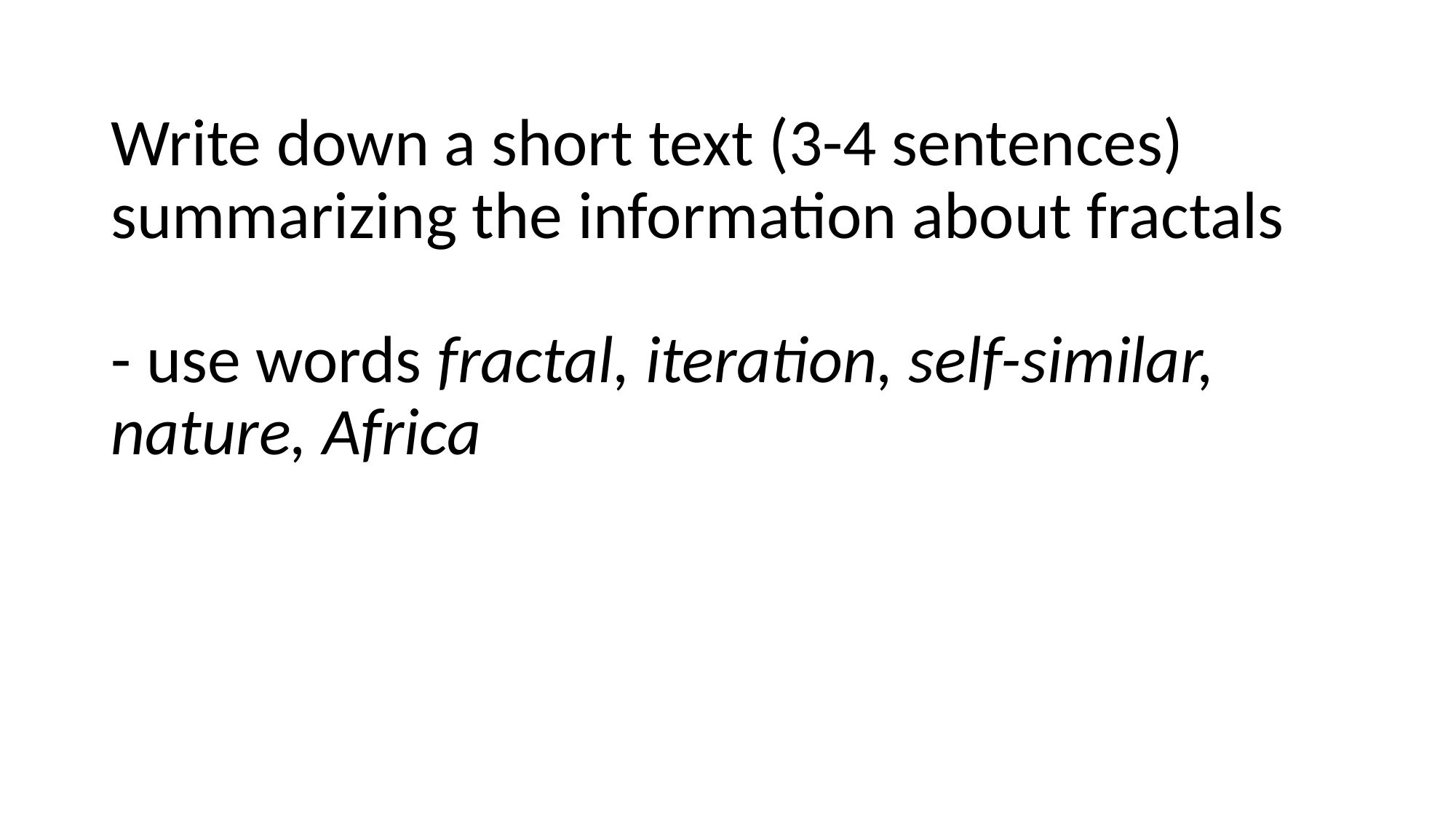

# Write down a short text (3-4 sentences) summarizing the information about fractals - use words fractal, iteration, self-similar, nature, Africa